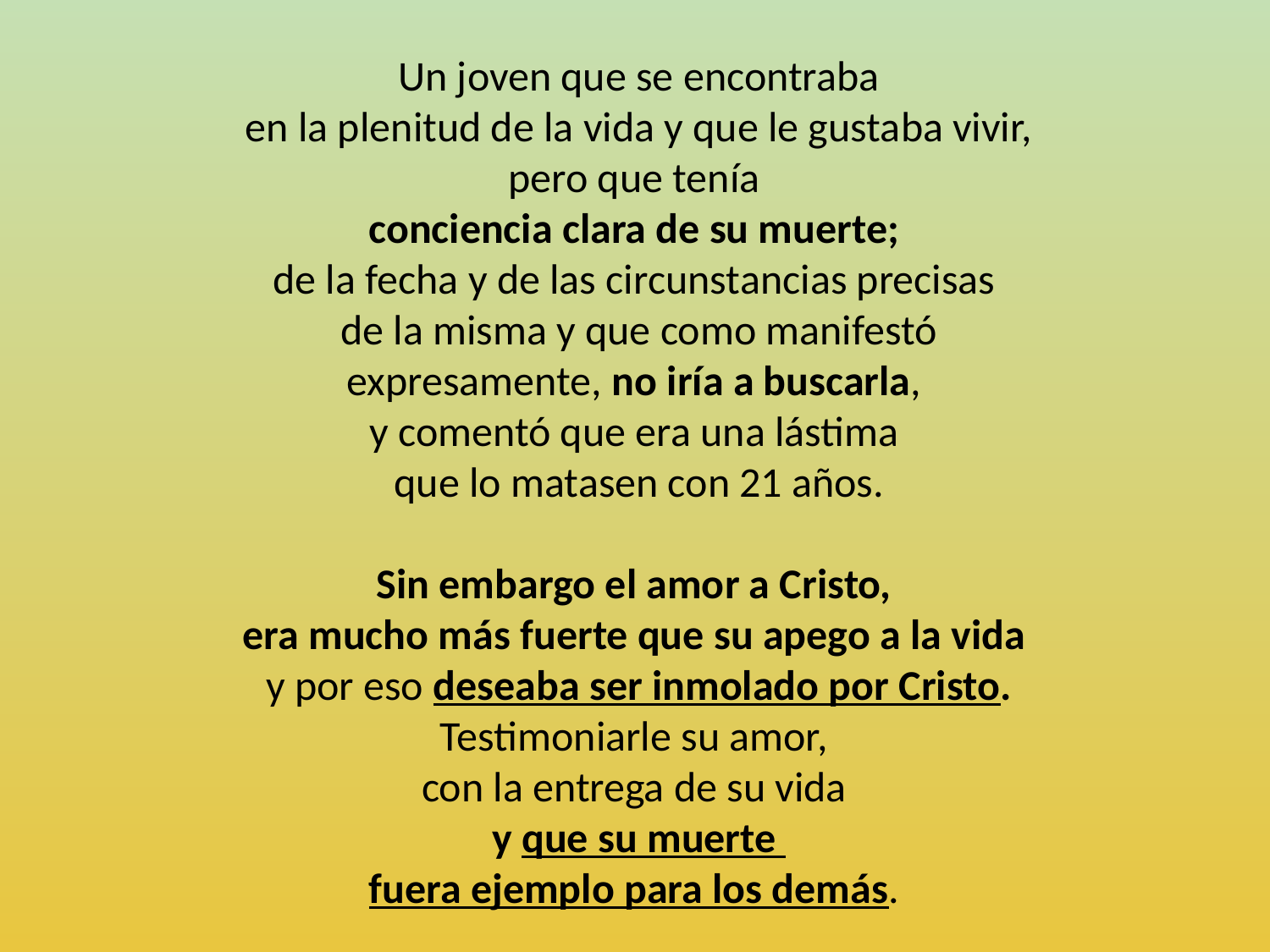

Un joven que se encontraba
en la plenitud de la vida y que le gustaba vivir, pero que tenía
conciencia clara de su muerte;
de la fecha y de las circunstancias precisas
de la misma y que como manifestó expresamente, no iría a buscarla,
y comentó que era una lástima
que lo matasen con 21 años.

Sin embargo el amor a Cristo,
era mucho más fuerte que su apego a la vida
y por eso deseaba ser inmolado por Cristo. Testimoniarle su amor,
con la entrega de su vida
y que su muerte
fuera ejemplo para los demás.